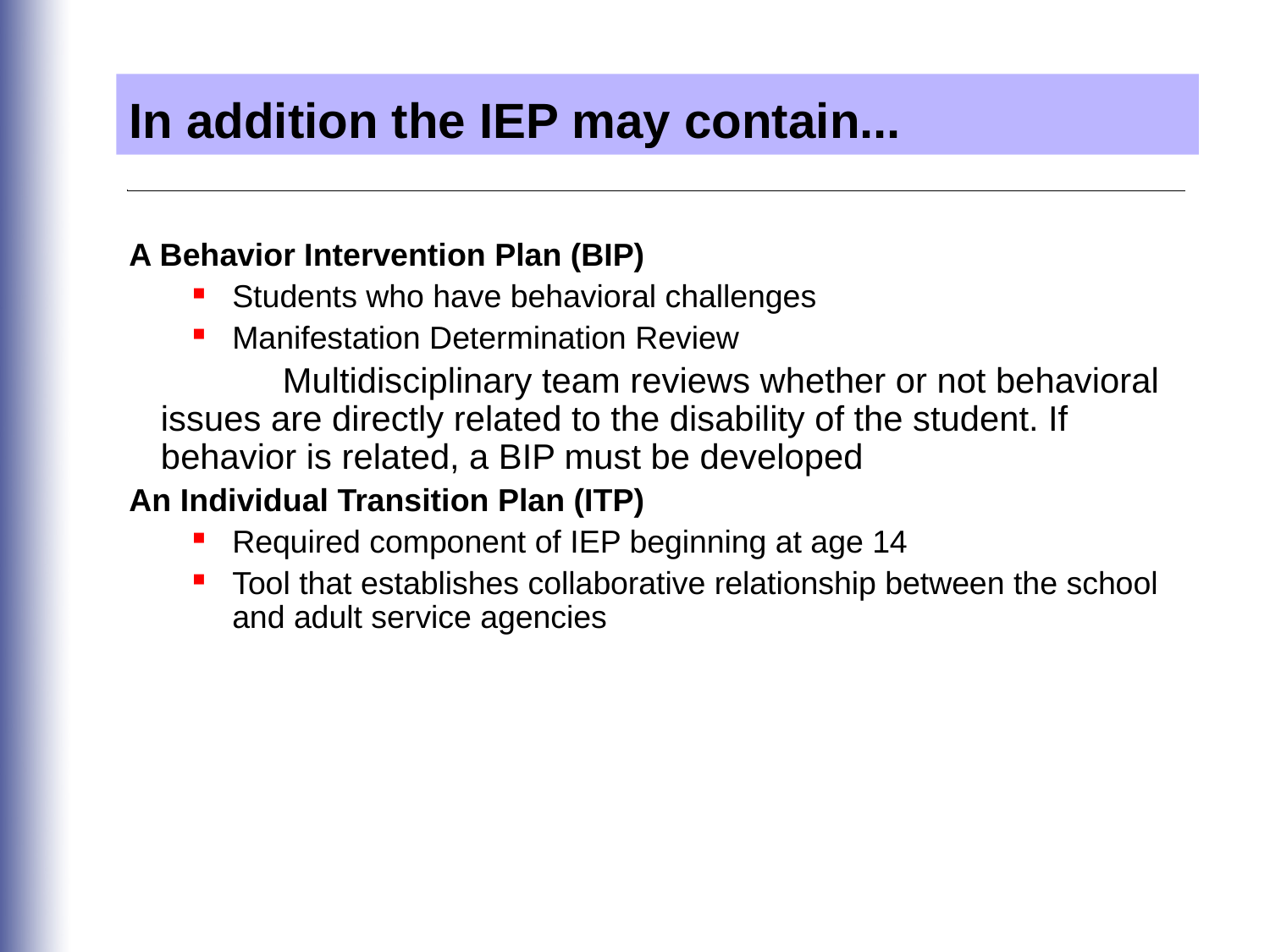

In addition the IEP may contain...

A Behavior Intervention Plan (BIP)
Students who have behavioral challenges
Manifestation Determination Review
   Multidisciplinary team reviews whether or not behavioral issues are directly related to the disability of the student. If behavior is related, a BIP must be developed
An Individual Transition Plan (ITP)
Required component of IEP beginning at age 14
Tool that establishes collaborative relationship between the school and adult service agencies
29